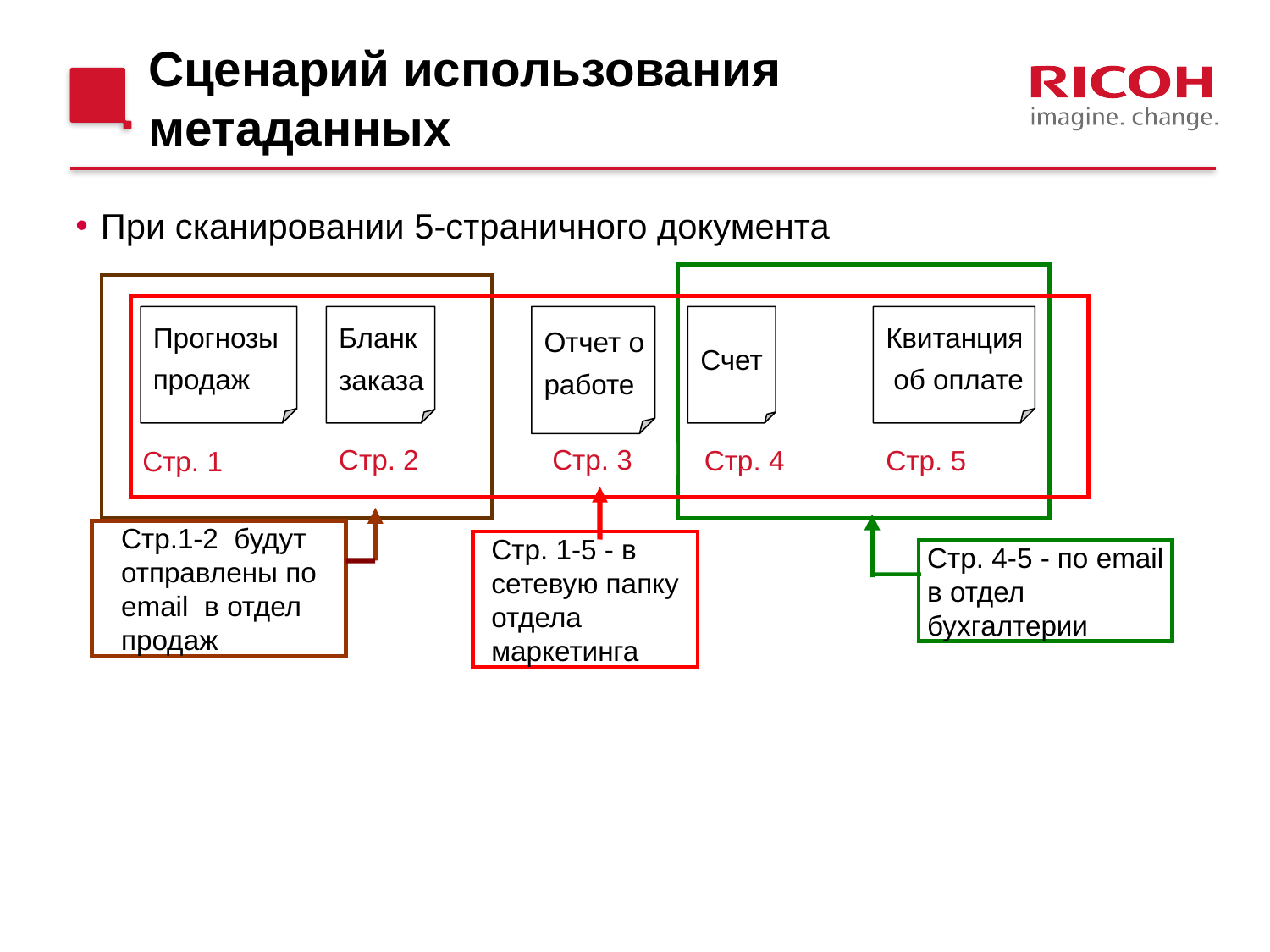

Сценарий использования метаданных
При сканировании 5-страничного документа

Прогнозы
продаж
Бланк
заказа
Отчет о
работе
Счет
Квитанция
 об оплате
Стр. 2
Стр. 3
Стр. 5
Стр. 1
Стр. 4

Стр.1-2  будут отправлены по email  в отдел продаж
Стр. 1-5 - в сетевую папку отдела маркетинга
Стр. 4-5 - по email в отдел бухгалтерии